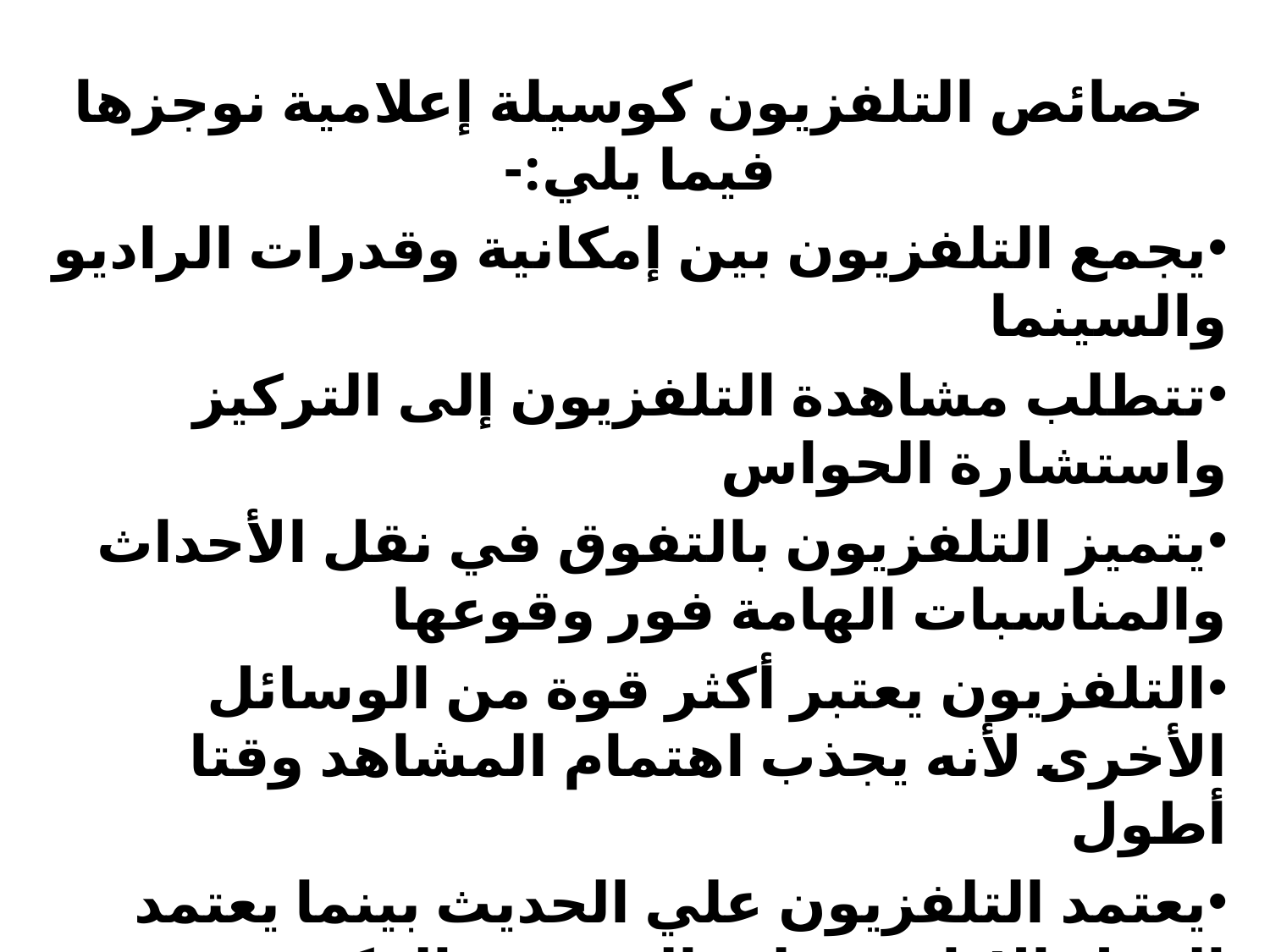

خصائص التلفزيون كوسيلة إعلامية نوجزها فيما يلي:-
يجمع التلفزيون بين إمكانية وقدرات الراديو والسينما
تتطلب مشاهدة التلفزيون إلى التركيز واستشارة الحواس
يتميز التلفزيون بالتفوق في نقل الأحداث والمناسبات الهامة فور وقوعها
التلفزيون يعتبر أكثر قوة من الوسائل الأخرى لأنه يجذب اهتمام المشاهد وقتا أطول
يعتمد التلفزيون علي الحديث بينما يعتمد العمل الإذاعي علي النصوص المكتوبة
يمتلك التلفزيون الإمكانيات الفنية التي تتيح له اختصار الزمن بين حصول الحدث وعرضه للناس